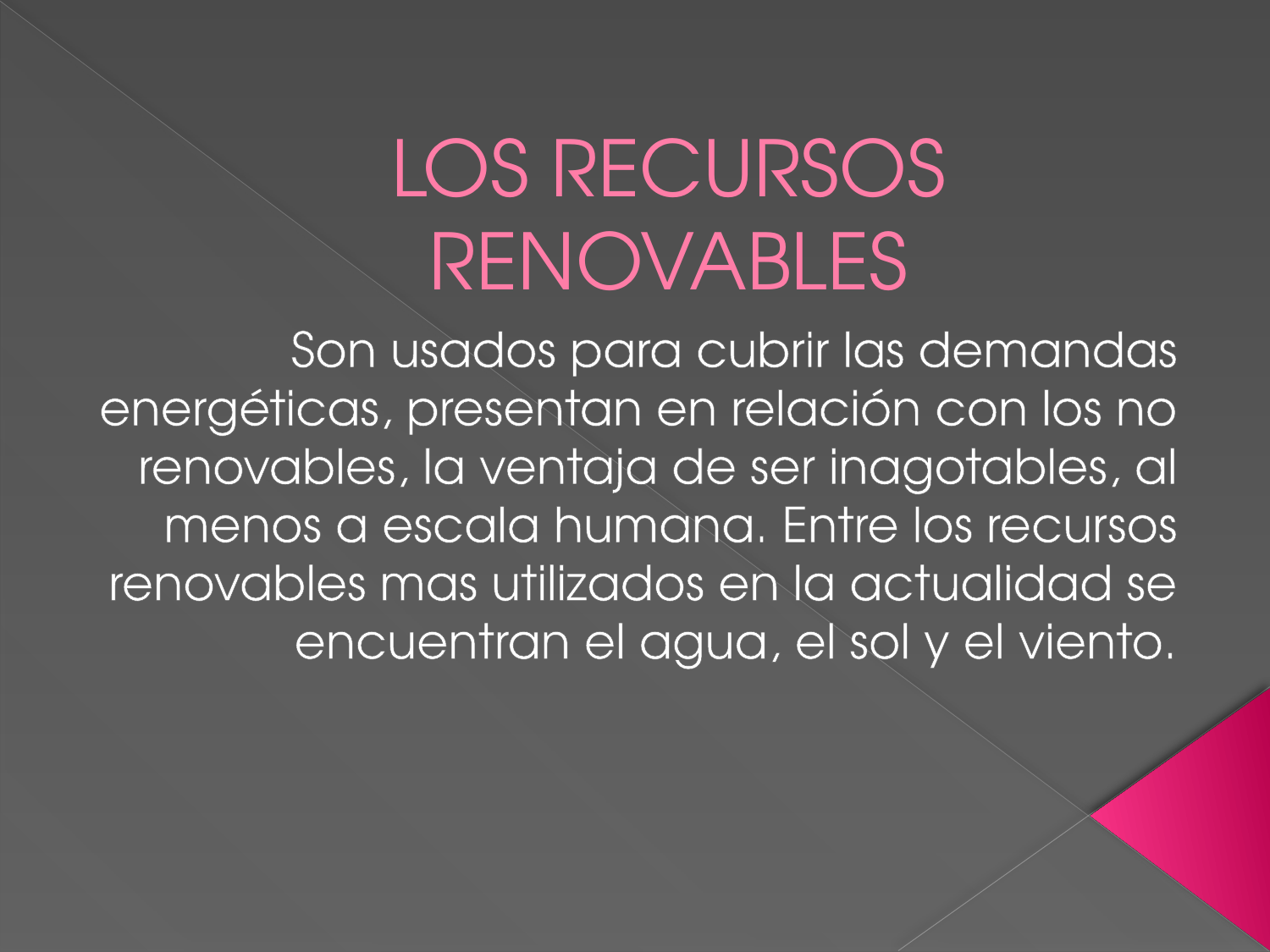

# LOS RECURSOS RENOVABLES
Son usados para cubrir las demandas energéticas, presentan en relación con los no renovables, la ventaja de ser inagotables, al menos a escala humana. Entre los recursos renovables mas utilizados en la actualidad se encuentran el agua, el sol y el viento.